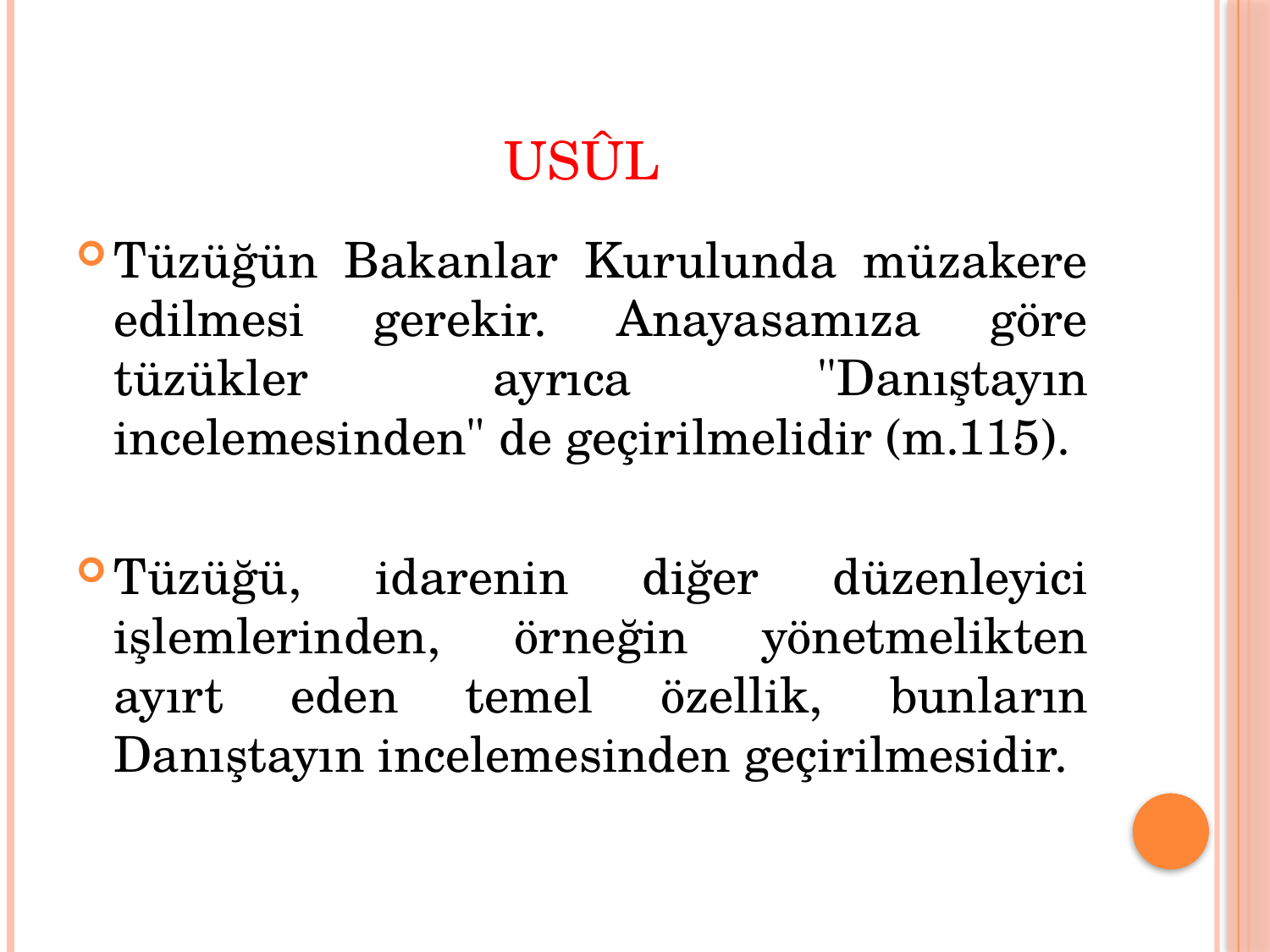

# Usûl
Tüzüğün Bakanlar Kurulunda müzakere edilmesi gerekir. Anayasamıza göre tüzükler ayrıca ''Danıştayın incelemesinden" de geçirilmelidir (m.115).

Tüzüğü, idarenin diğer düzenleyici işlemlerinden, örneğin yönetmelikten ayırt eden temel özellik, bunların Danıştayın incelemesinden geçirilmesidir.